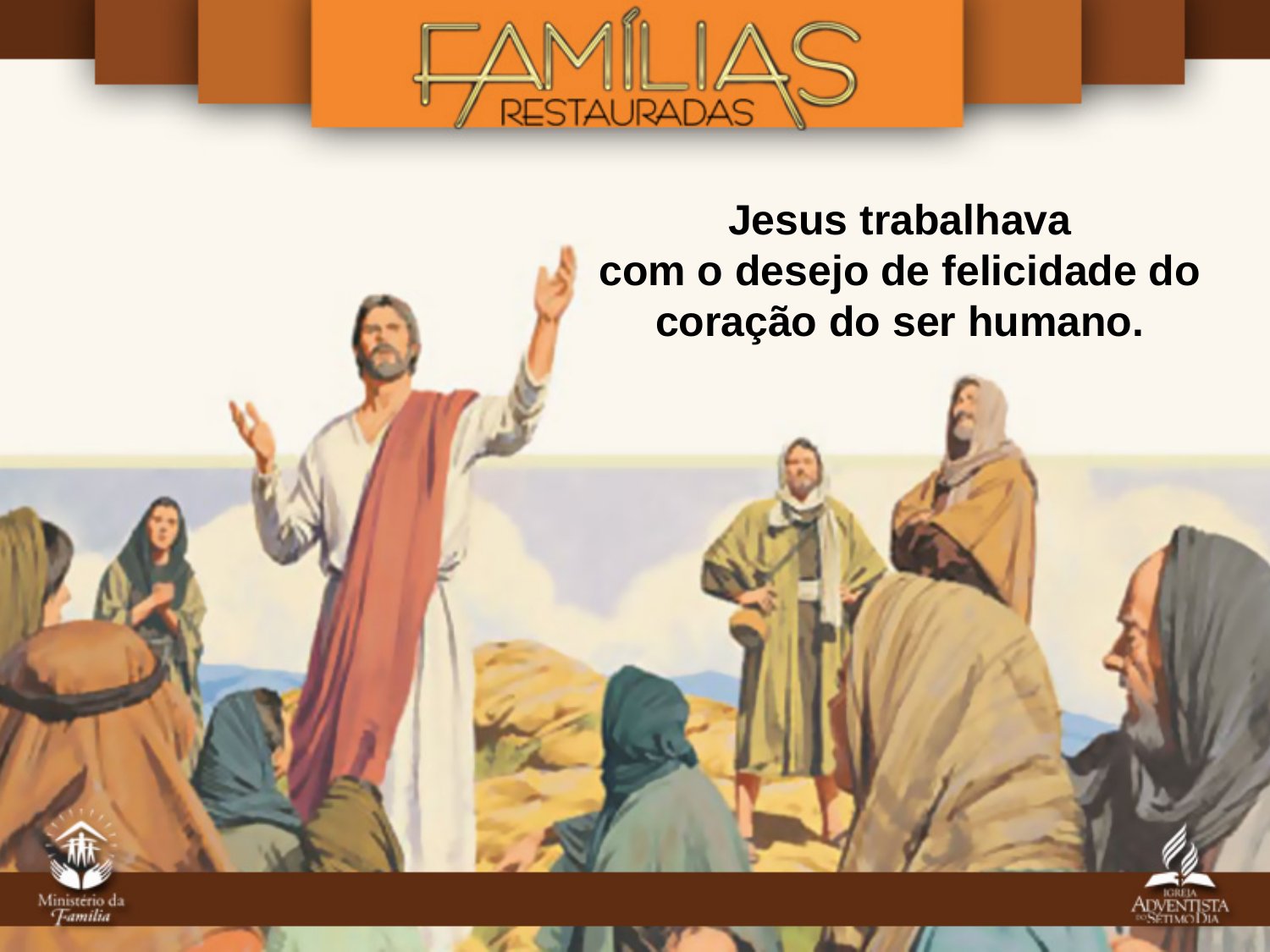

Jesus trabalhava
com o desejo de felicidade do coração do ser humano.